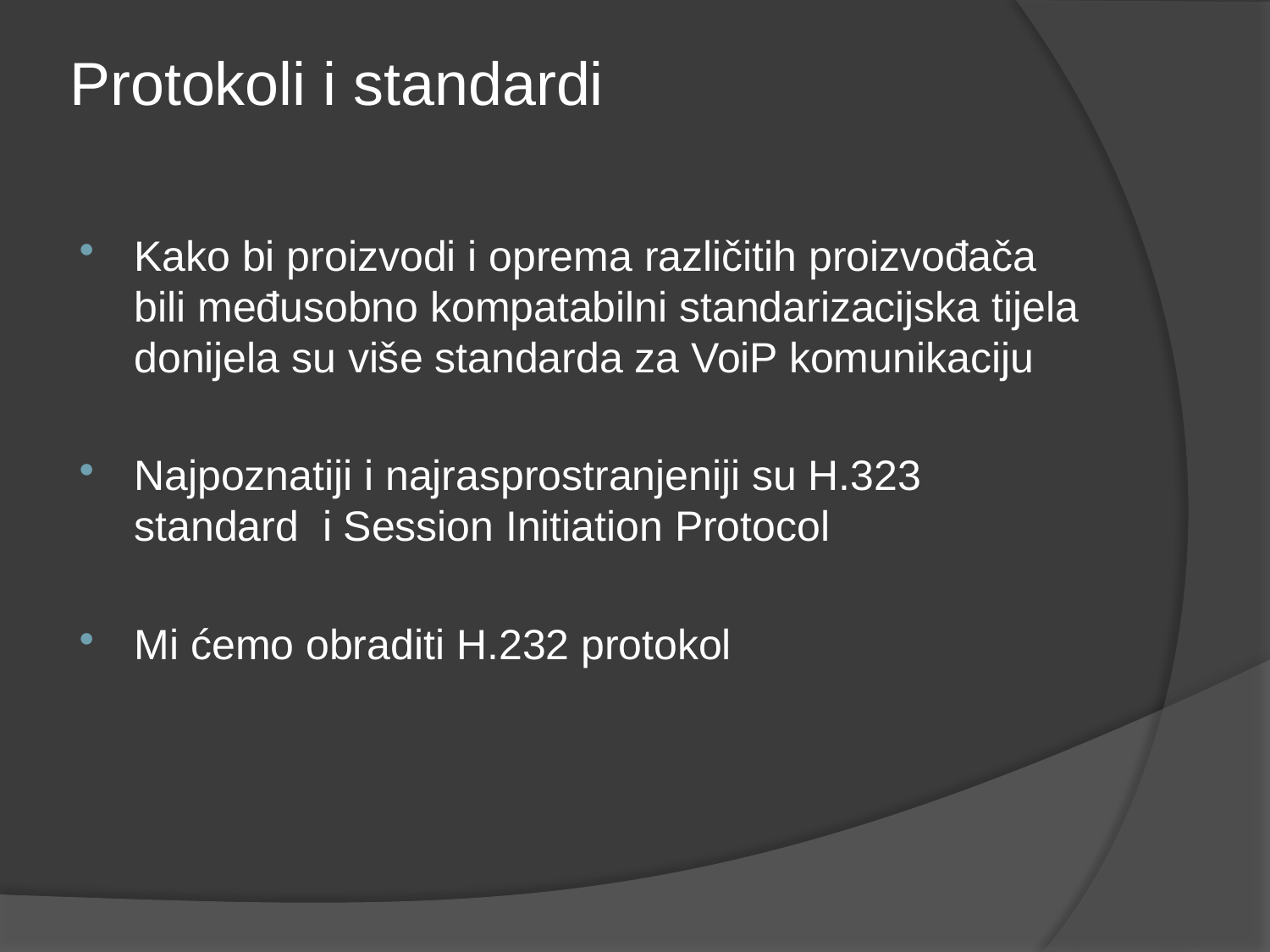

# Protokoli i standardi
Kako bi proizvodi i oprema različitih proizvođača bili međusobno kompatabilni standarizacijska tijela donijela su više standarda za VoiP komunikaciju

Najpoznatiji i najrasprostranjeniji su H.323 standard  i Session Initiation Protocol

Mi ćemo obraditi H.232 protokol